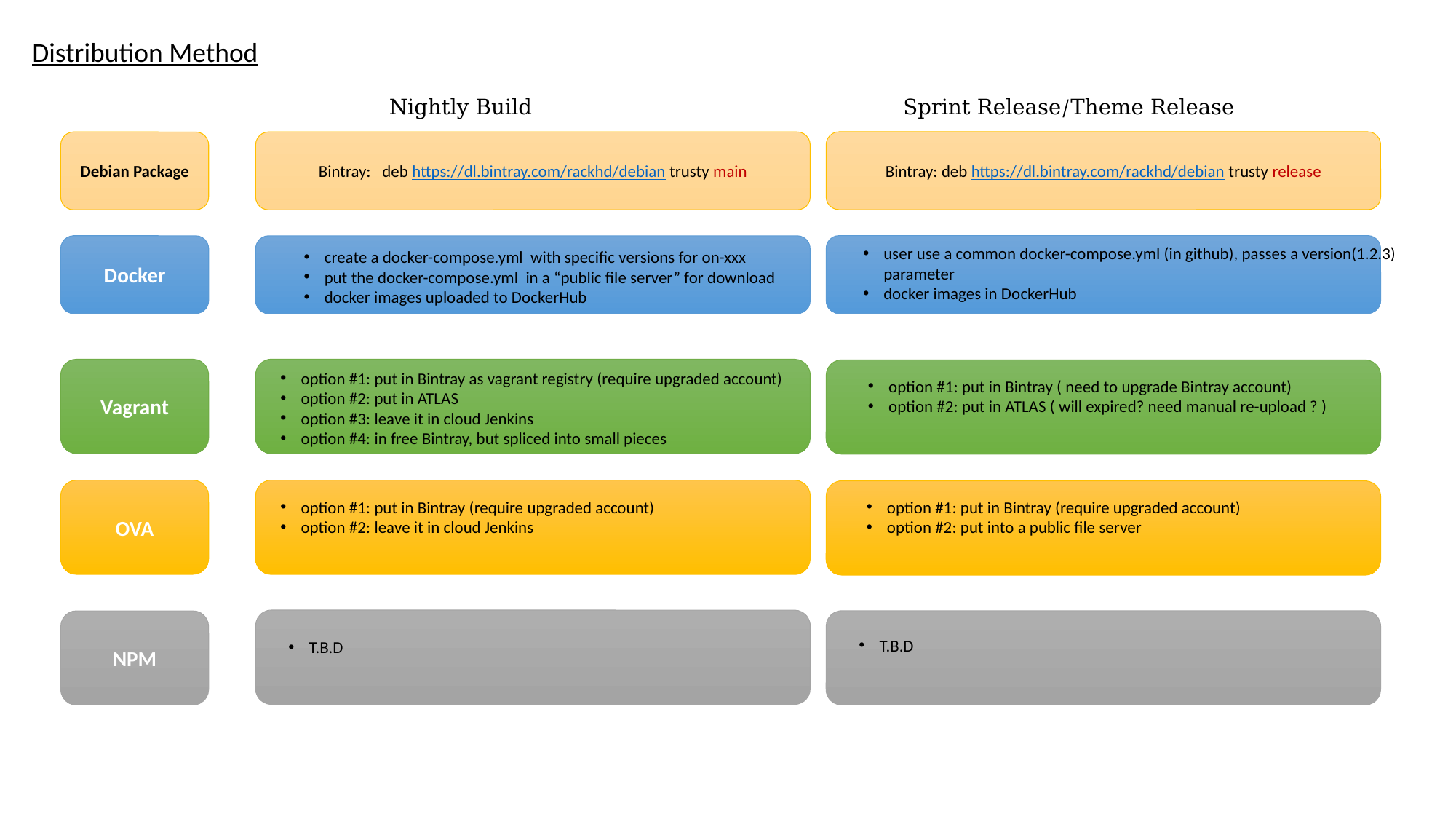

Distribution Method
Sprint Release/Theme Release
Nightly Build
Bintray: deb https://dl.bintray.com/rackhd/debian trusty release
Bintray:   deb https://dl.bintray.com/rackhd/debian trusty main
Debian Package

Docker
user use a common docker-compose.yml (in github), passes a version(1.2.3) parameter
docker images in DockerHub
create a docker-compose.yml  with specific versions for on-xxx
put the docker-compose.yml  in a “public file server” for download
docker images uploaded to DockerHub
Vagrant

option #1: put in Bintray as vagrant registry (require upgraded account)
option #2: put in ATLAS
option #3: leave it in cloud Jenkins
option #4: in free Bintray, but spliced into small pieces

option #1: put in Bintray ( need to upgrade Bintray account)
option #2: put in ATLAS ( will expired? need manual re-upload ? )
OVA

option #1: put in Bintray (require upgraded account)
option #2: leave it in cloud Jenkins
option #1: put in Bintray (require upgraded account)
option #2: put into a public file server

NPM
T.B.D
T.B.D